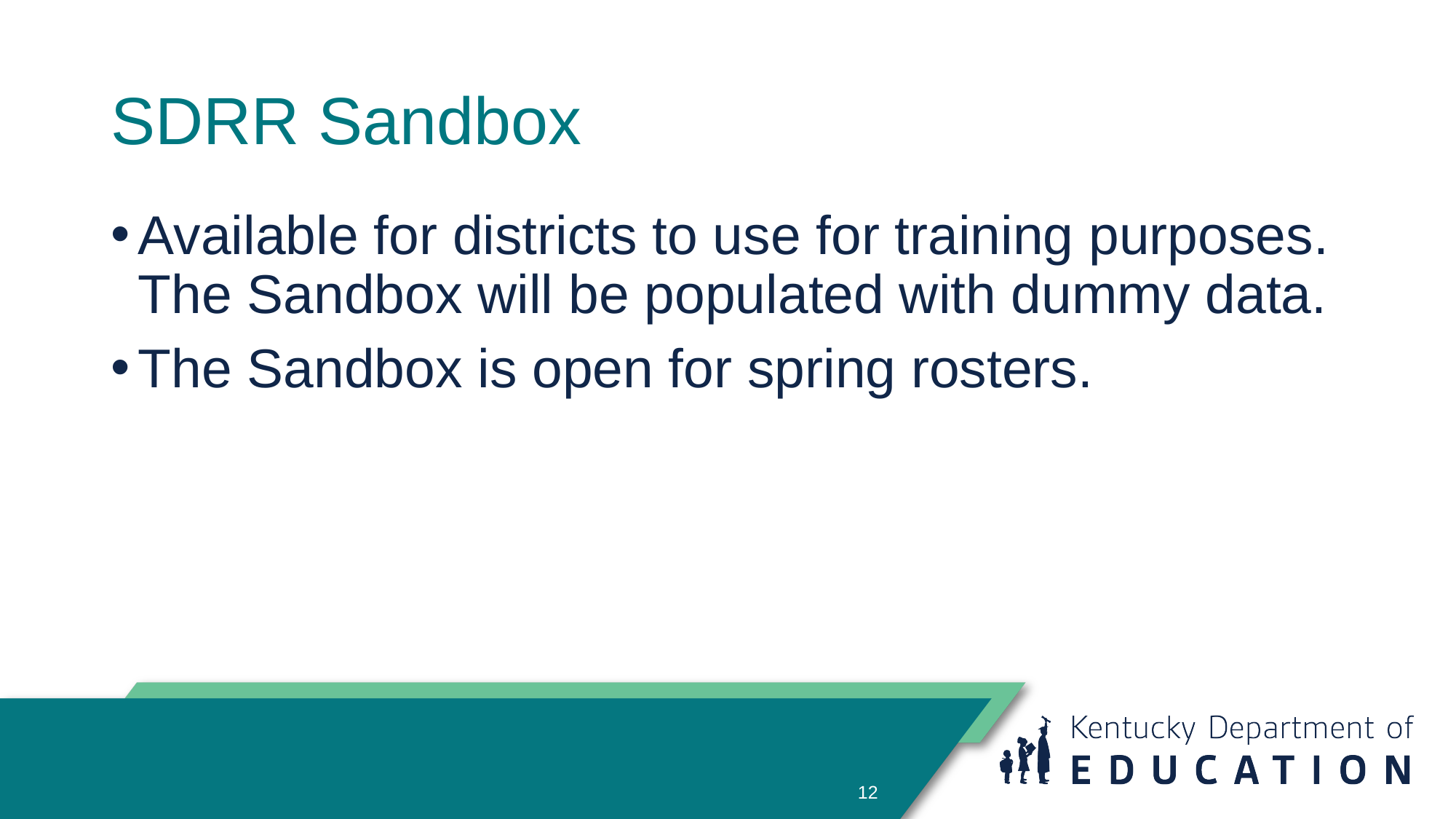

# SDRR Sandbox
Available for districts to use for training purposes. The Sandbox will be populated with dummy data.
The Sandbox is open for spring rosters.